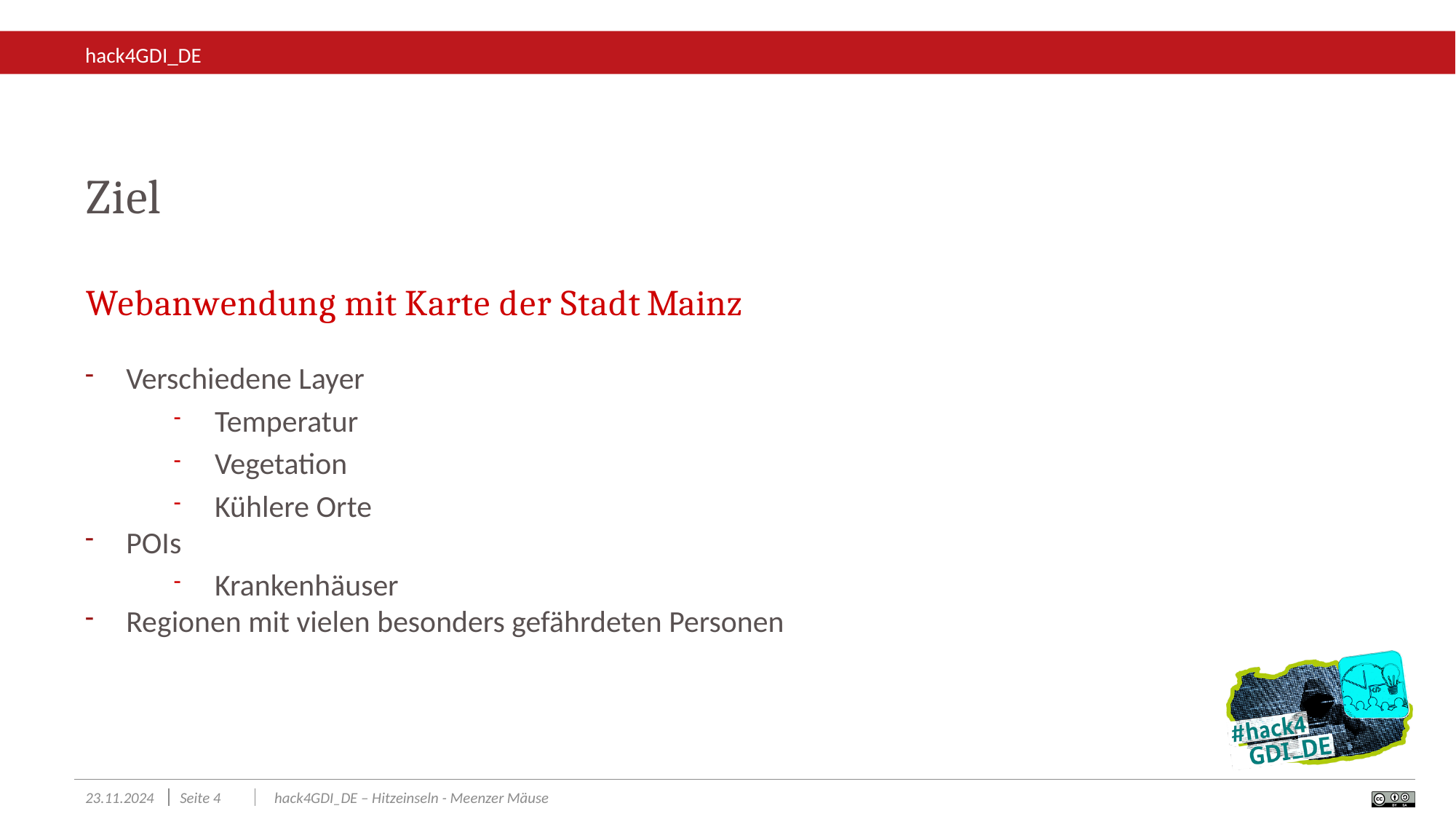

Ziel
Webanwendung mit Karte der Stadt Mainz
Verschiedene Layer
Temperatur
Vegetation
Kühlere Orte
POIs
Krankenhäuser
Regionen mit vielen besonders gefährdeten Personen

23.11.2024
Seite 4
hack4GDI_DE – Hitzeinseln - Meenzer Mäuse